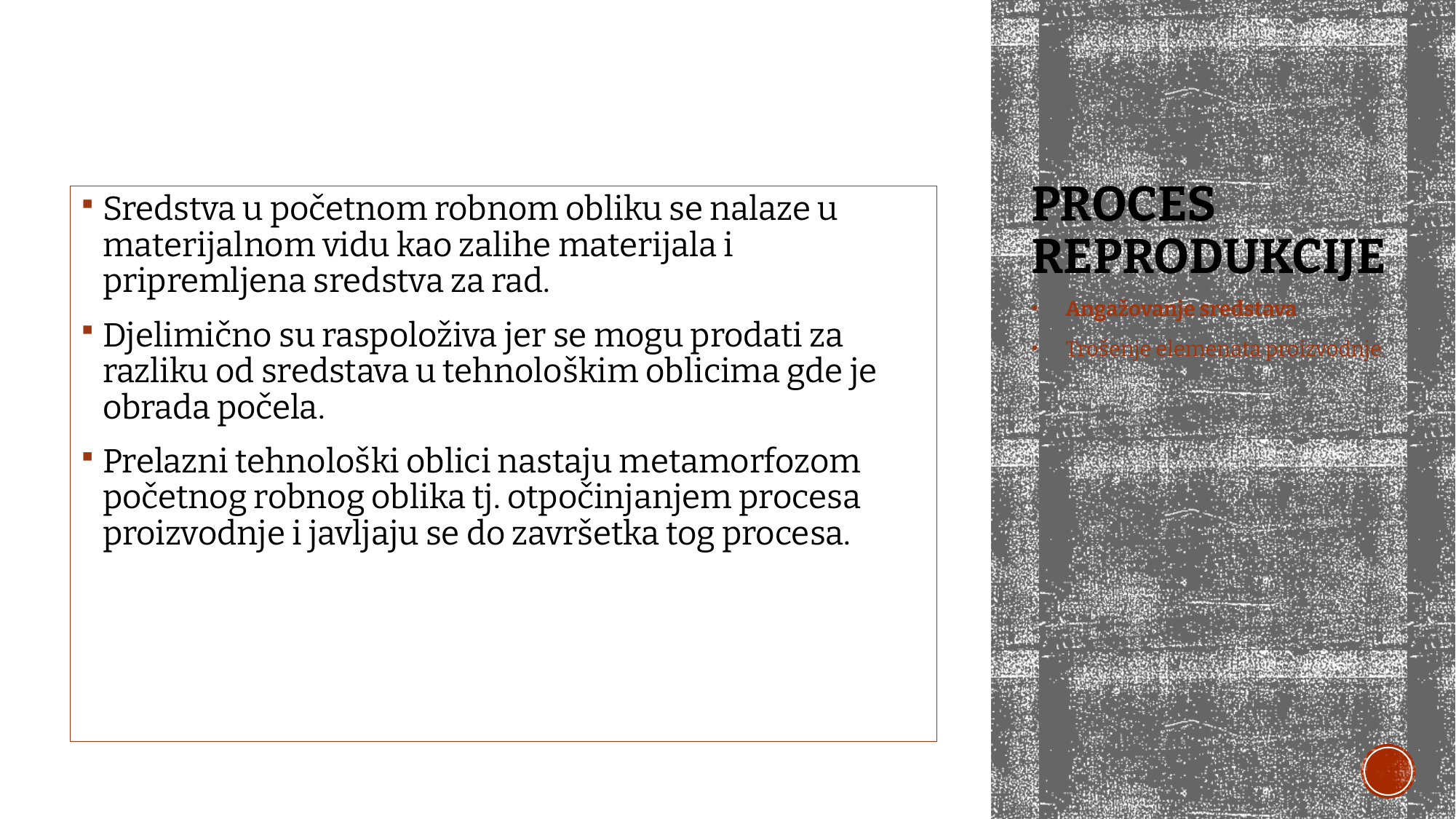

# Proces reprodukcije
Sredstva u početnom robnom obliku se nalaze u materijalnom vidu kao zalihe materijala i pripremljena sredstva za rad.
Djelimično su raspoloživa jer se mogu prodati za razliku od sredstava u tehnološkim oblicima gde je obrada počela.
Prelazni tehnološki oblici nastaju metamorfozom početnog robnog oblika tj. otpočinjanjem procesa proizvodnje i javljaju se do završetka tog procesa.

Angažovanje sredstava
Trošenje elemenata proizvodnje